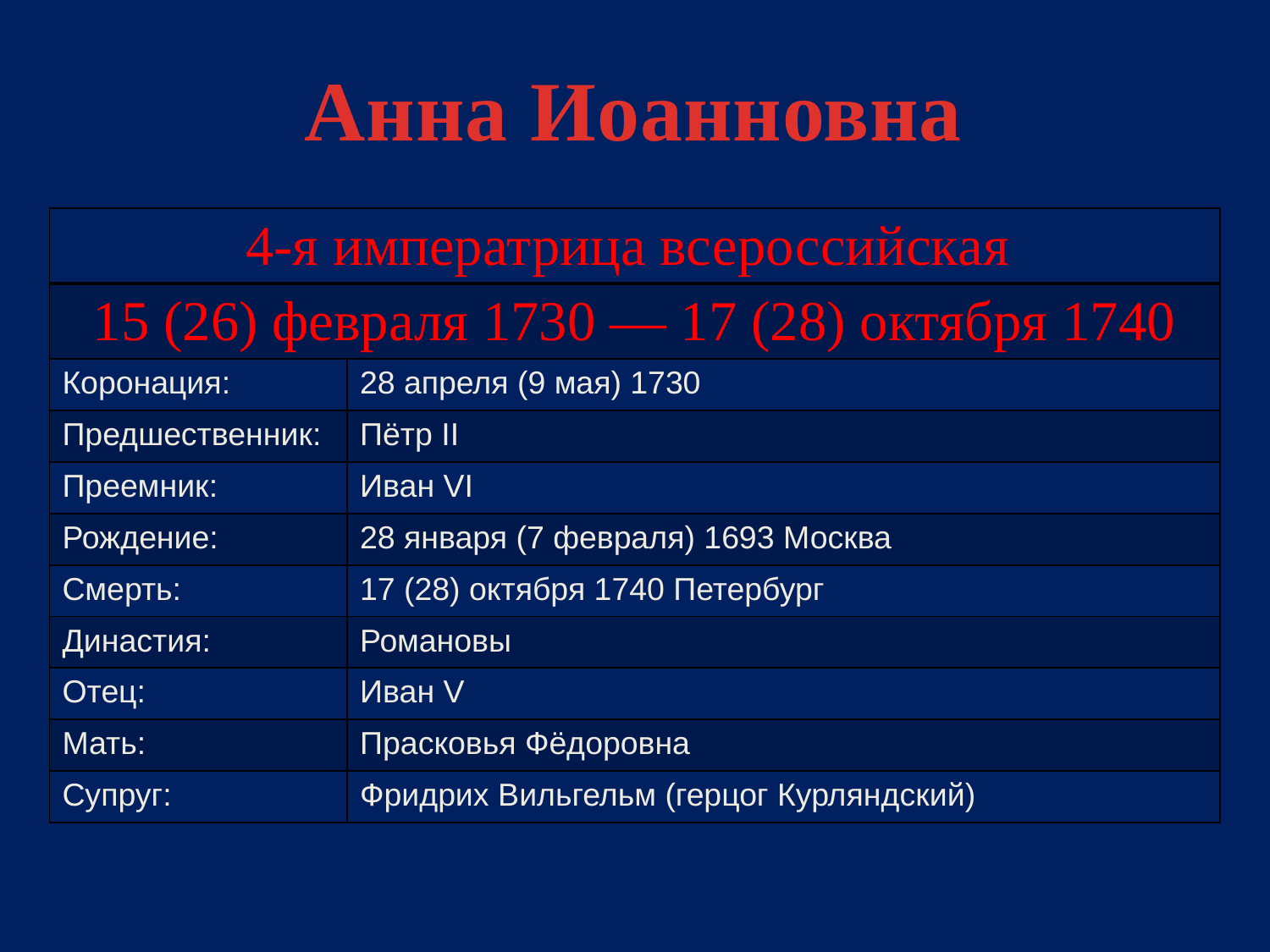

Анна Иоанновна
| 4-я императрица всероссийская |  |
| --- | --- |
| 15 (26) февраля 1730 — 17 (28) октября 1740 |  |
| Коронация: | 28 апреля (9 мая) 1730 |
| Предшественник: | Пётр II |
| Преемник: | Иван VI |
| Рождение: | 28 января (7 февраля) 1693 Москва |
| Смерть: | 17 (28) октября 1740 Петербург |
| Династия: | Романовы |
| Отец: | Иван V |
| Мать: | Прасковья Фёдоровна |
| Супруг: | Фридрих Вильгельм (герцог Курляндский) |